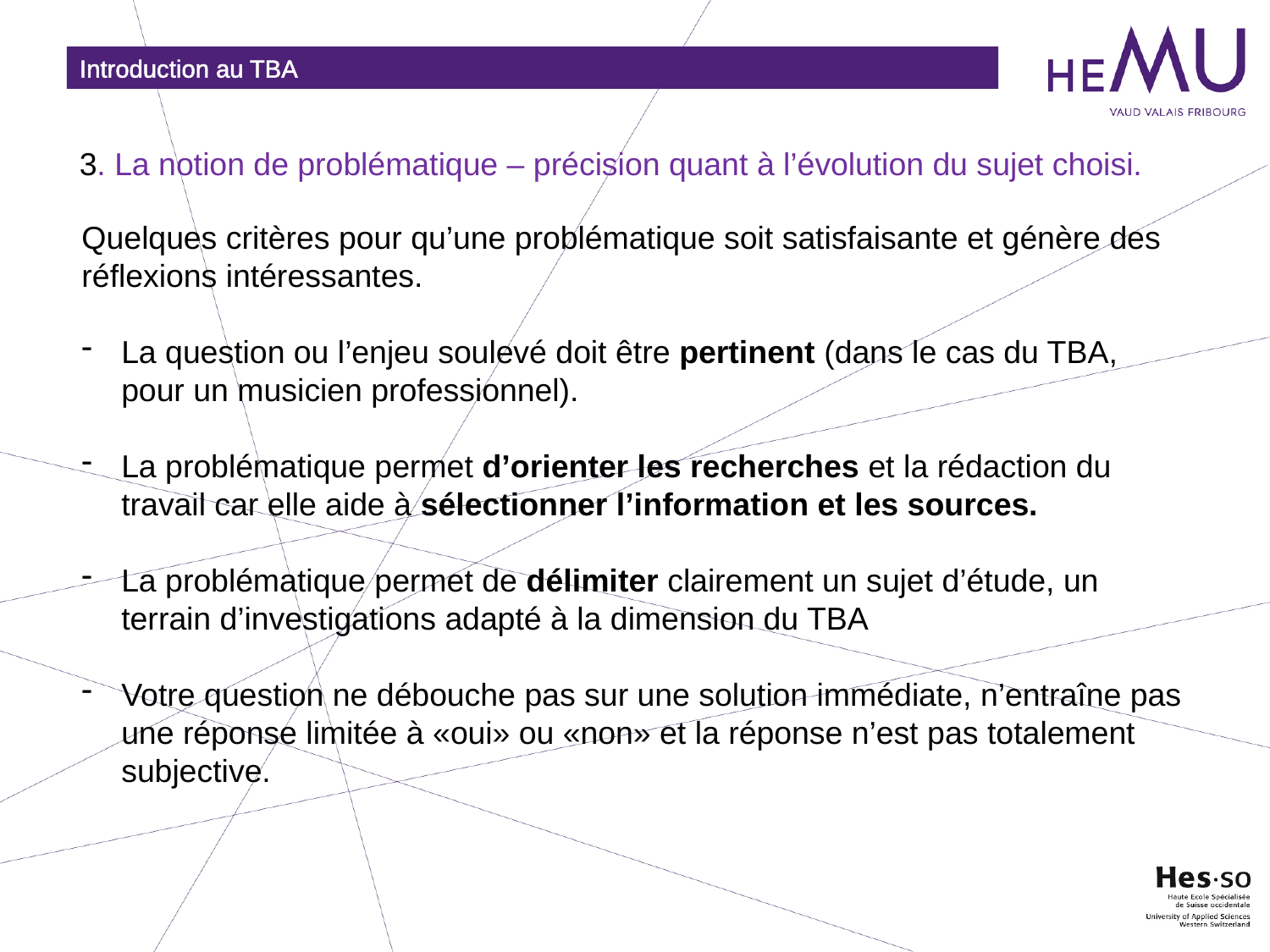

Introduction au TBA
3. La notion de problématique – précision quant à l’évolution du sujet choisi.
Quelques critères pour qu’une problématique soit satisfaisante et génère des réflexions intéressantes.

La question ou l’enjeu soulevé doit être pertinent (dans le cas du TBA, pour un musicien professionnel).

La problématique permet d’orienter les recherches et la rédaction du travail car elle aide à sélectionner l’information et les sources.

La problématique permet de délimiter clairement un sujet d’étude, un terrain d’investigations adapté à la dimension du TBA

Votre question ne débouche pas sur une solution immédiate, n’entraîne pas une réponse limitée à «oui» ou «non» et la réponse n’est pas totalement subjective.